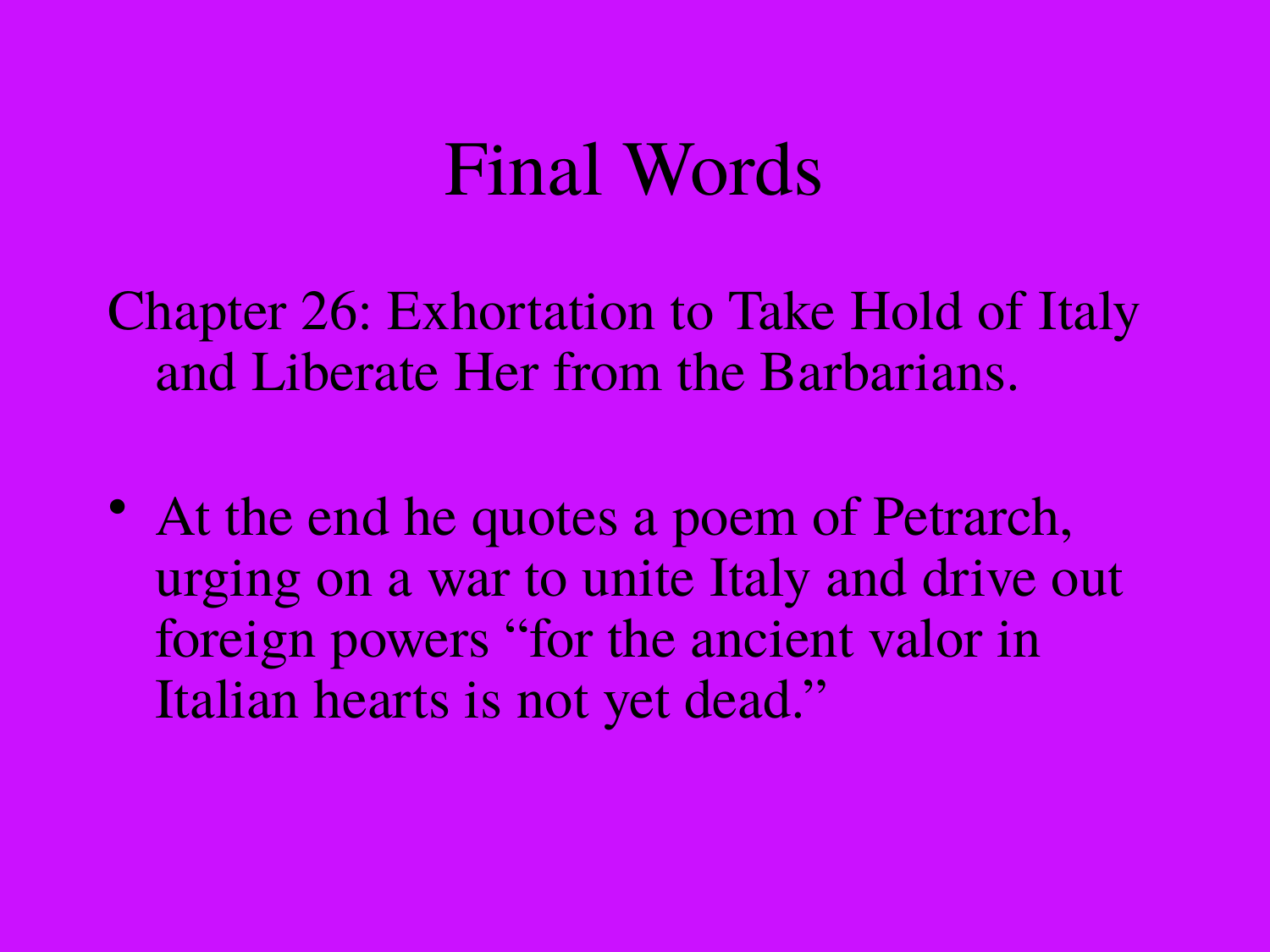

# Final Words
Chapter 26: Exhortation to Take Hold of Italy and Liberate Her from the Barbarians.

At the end he quotes a poem of Petrarch, urging on a war to unite Italy and drive out foreign powers “for the ancient valor in Italian hearts is not yet dead.”